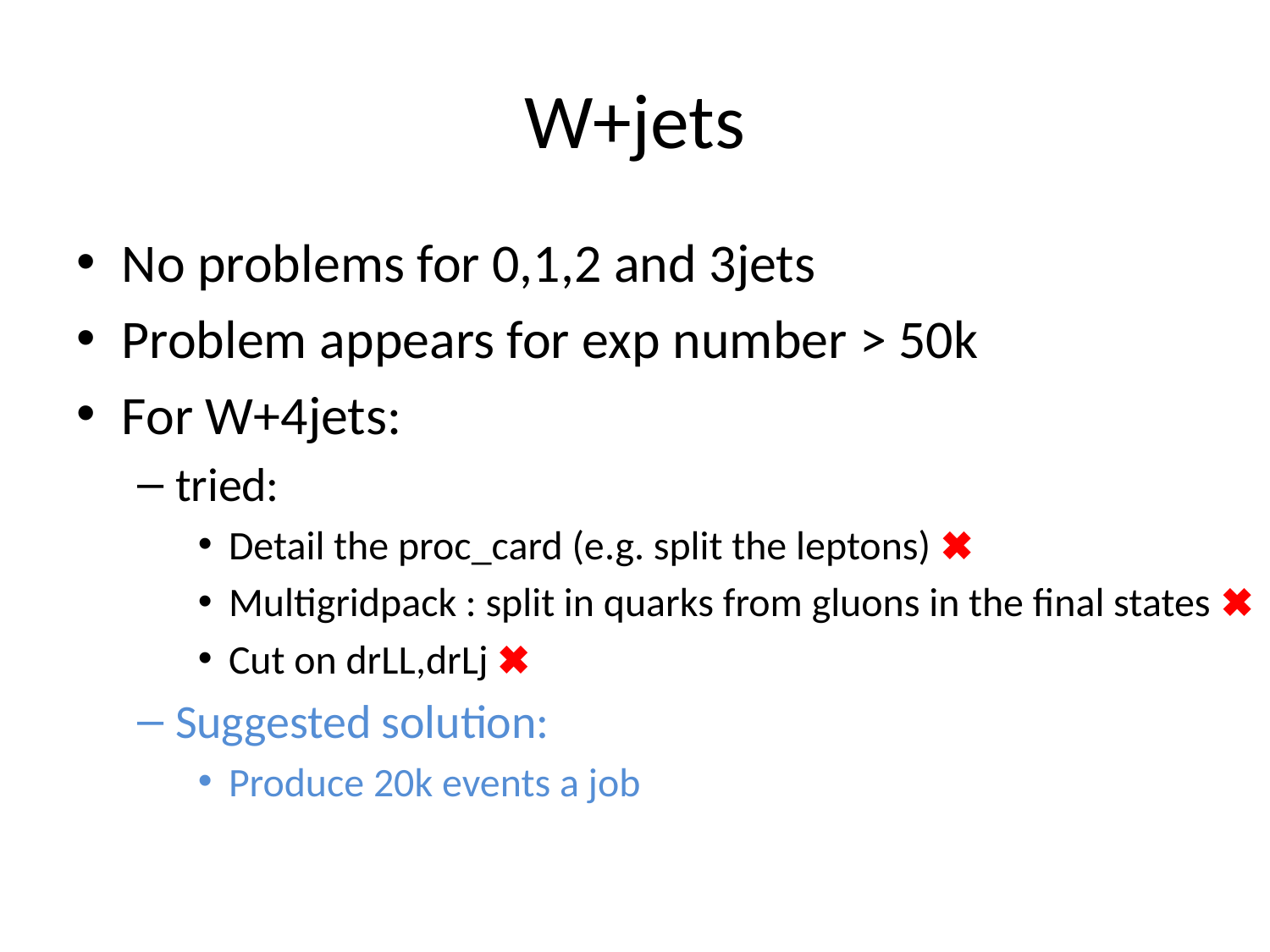

# W+jets
No problems for 0,1,2 and 3jets
Problem appears for exp number > 50k
For W+4jets:
tried:
Detail the proc_card (e.g. split the leptons) ✖
Multigridpack : split in quarks from gluons in the final states ✖
Cut on drLL,drLj ✖
Suggested solution:
Produce 20k events a job